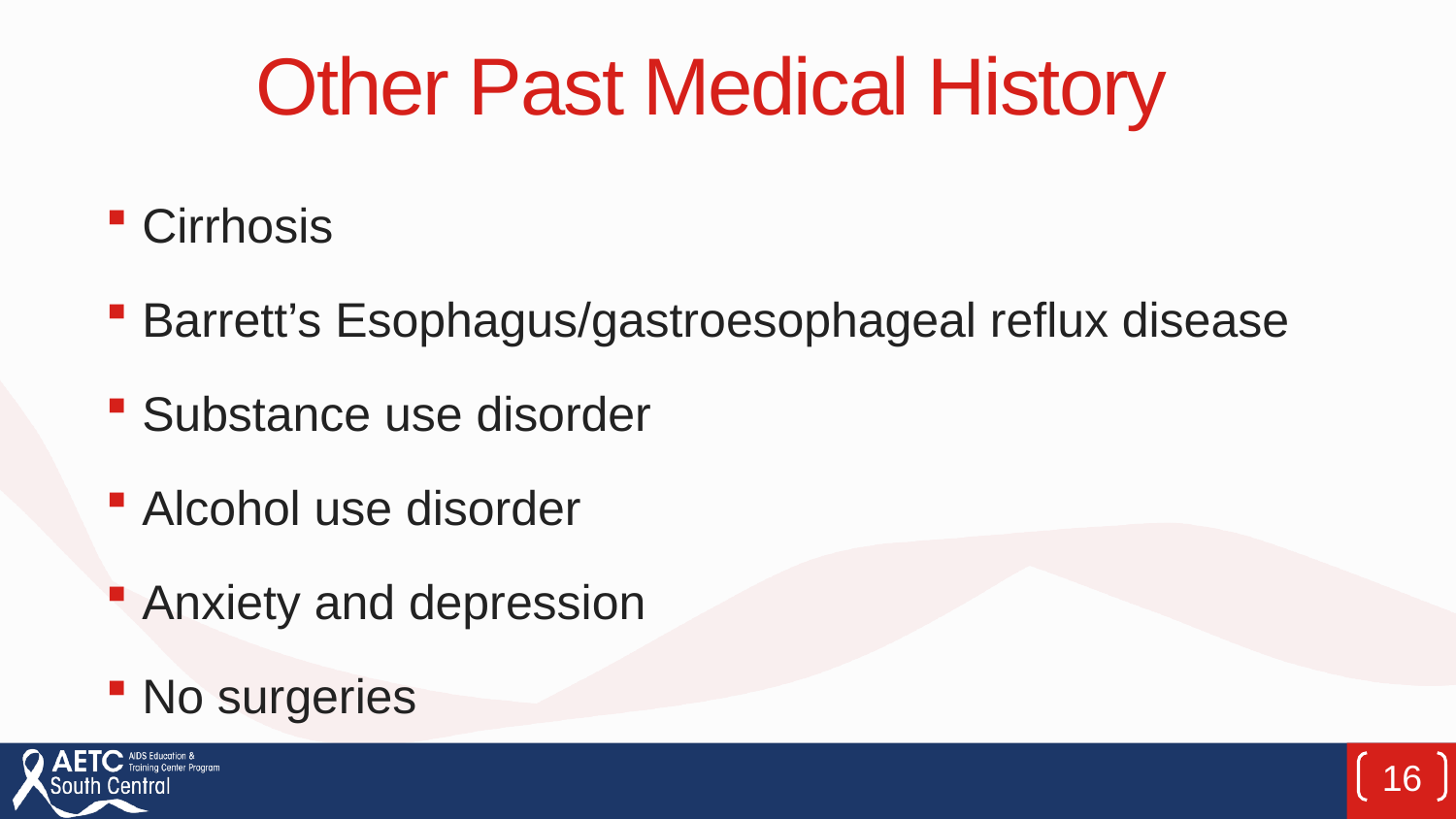

# Other Past Medical History
Cirrhosis
Barrett’s Esophagus/gastroesophageal reflux disease
Substance use disorder
Alcohol use disorder
Anxiety and depression
No surgeries

16